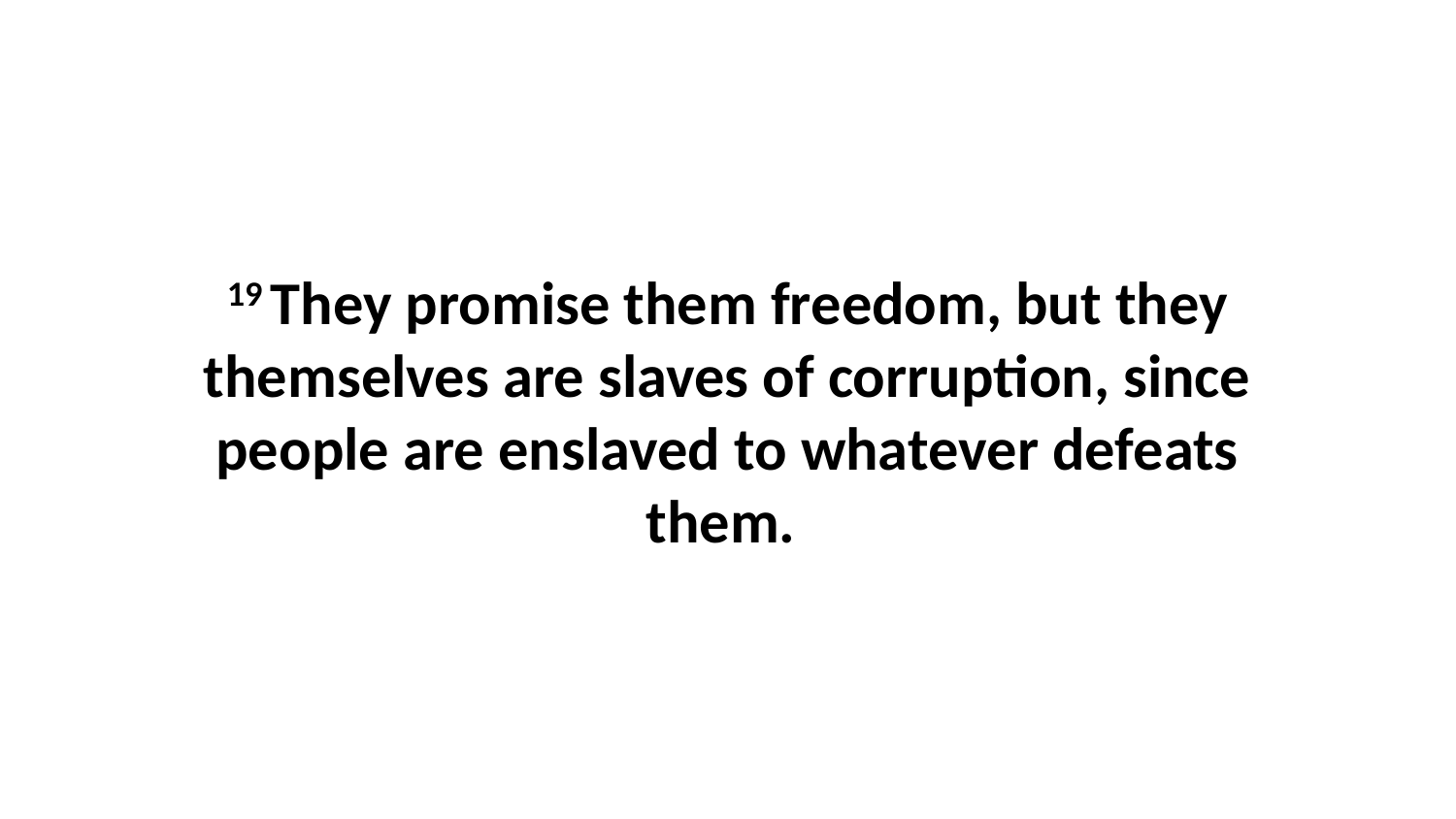

19 They promise them freedom, but they themselves are slaves of corruption, since people are enslaved to whatever defeats them.